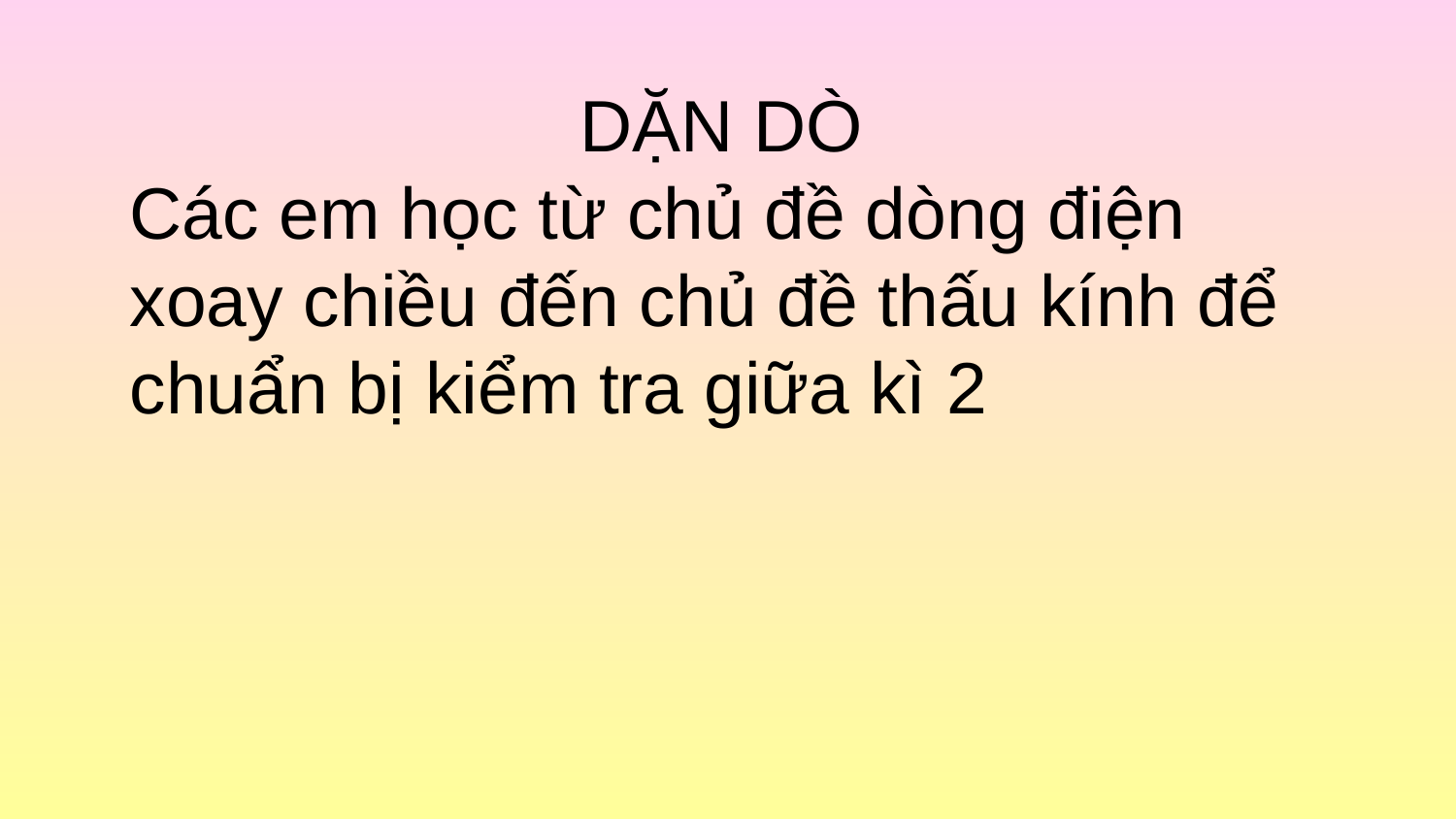

DẶN DÒ
Các em học từ chủ đề dòng điện xoay chiều đến chủ đề thấu kính để chuẩn bị kiểm tra giữa kì 2